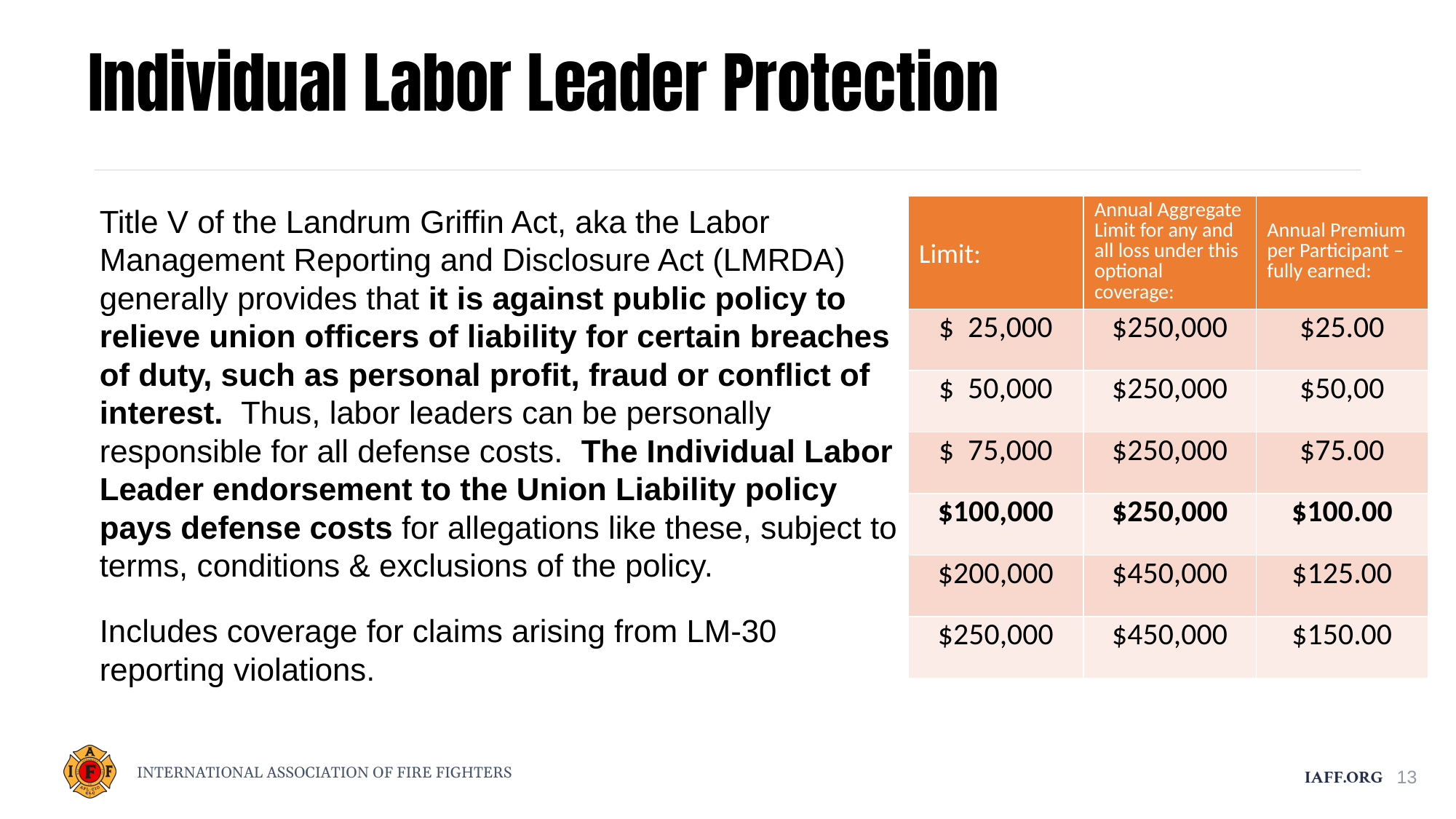

Individual Labor Leader Protection
Title V of the Landrum Griffin Act, aka the Labor Management Reporting and Disclosure Act (LMRDA) generally provides that it is against public policy to relieve union officers of liability for certain breaches of duty, such as personal profit, fraud or conflict of interest.  Thus, labor leaders can be personally responsible for all defense costs.  The Individual Labor Leader endorsement to the Union Liability policy pays defense costs for allegations like these, subject to terms, conditions & exclusions of the policy.
Includes coverage for claims arising from LM-30 reporting violations.
| Limit: | Annual Aggregate Limit for any and all loss under this optional coverage: | Annual Premium per Participant – fully earned: |
| --- | --- | --- |
| $ 25,000 | $250,000 | $25.00 |
| $ 50,000 | $250,000 | $50,00 |
| $ 75,000 | $250,000 | $75.00 |
| $100,000 | $250,000 | $100.00 |
| $200,000 | $450,000 | $125.00 |
| $250,000 | $450,000 | $150.00 |
13